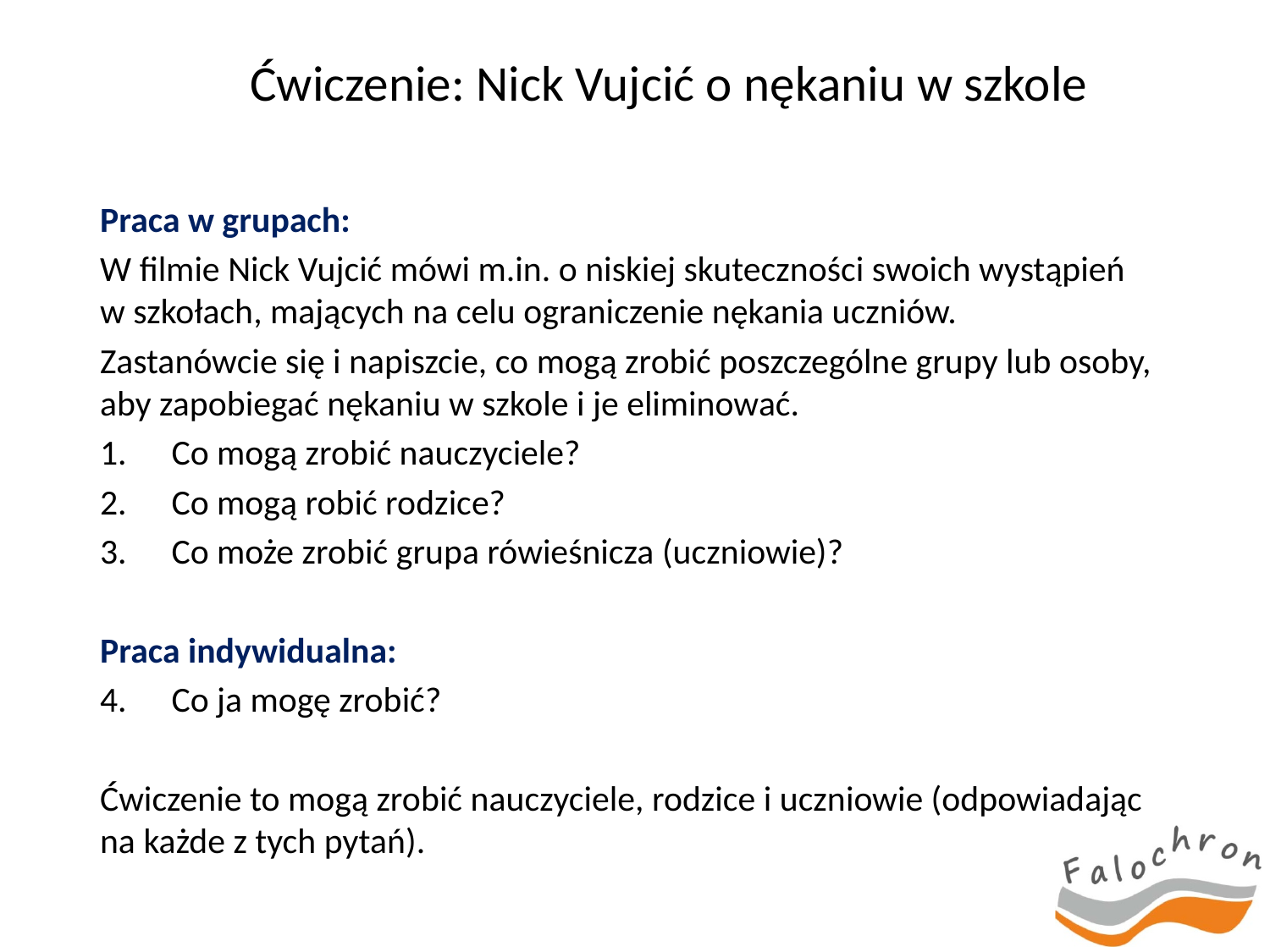

# Ćwiczenie: Nick Vujcić o nękaniu w szkole
Praca w grupach:
W filmie Nick Vujcić mówi m.in. o niskiej skuteczności swoich wystąpień
w szkołach, mających na celu ograniczenie nękania uczniów.
Zastanówcie się i napiszcie, co mogą zrobić poszczególne grupy lub osoby, aby zapobiegać nękaniu w szkole i je eliminować.
Co mogą zrobić nauczyciele?
Co mogą robić rodzice?
Co może zrobić grupa rówieśnicza (uczniowie)?

Praca indywidualna:
Co ja mogę zrobić?

Ćwiczenie to mogą zrobić nauczyciele, rodzice i uczniowie (odpowiadając na każde z tych pytań).